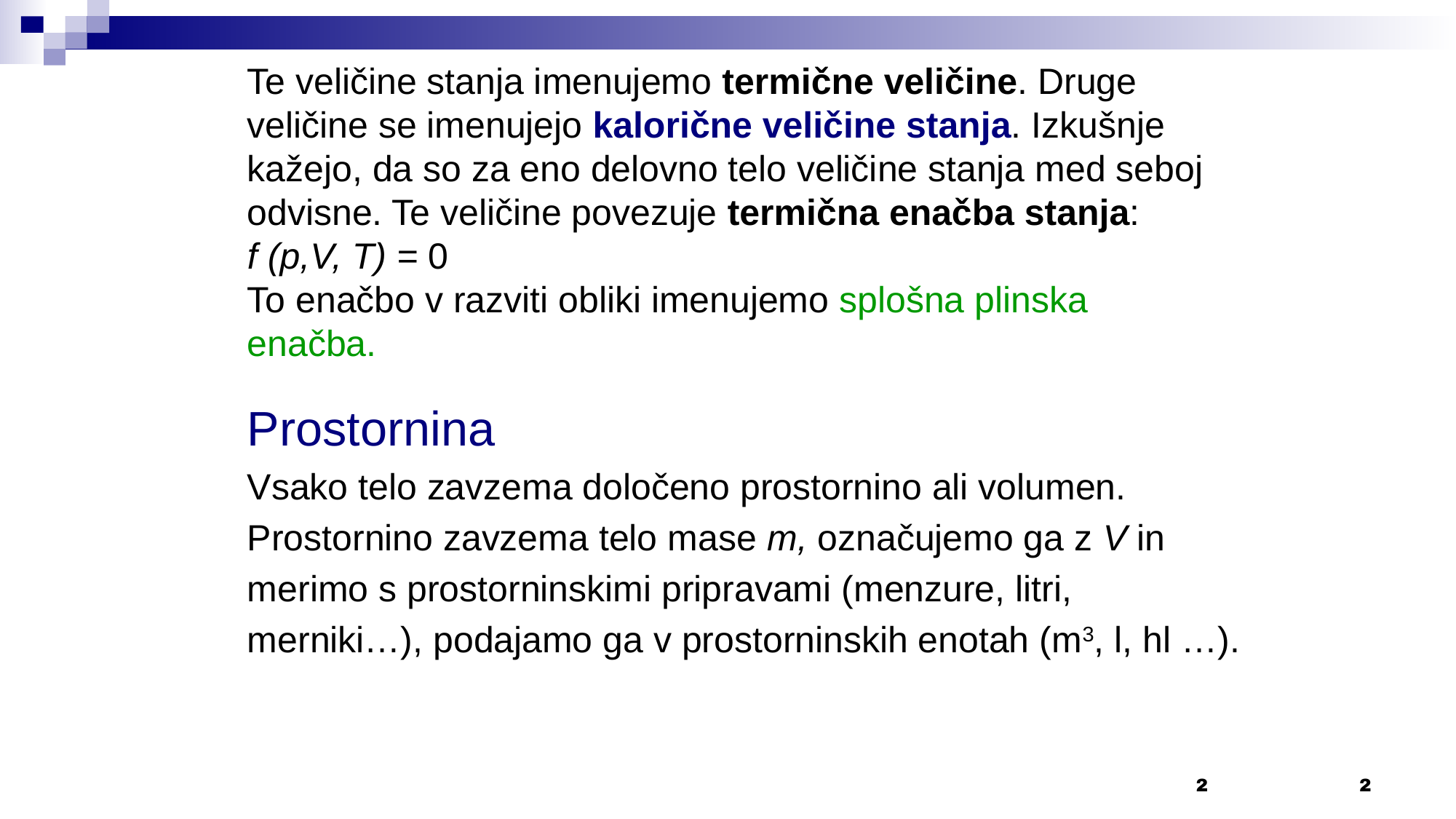

# Te veličine stanja imenujemo termične veličine. Druge veličine se imenujejo kalorične veličine stanja. Izkušnje kažejo, da so za eno delovno telo veličine stanja med seboj odvisne. Te veličine povezuje termična enačba stanja: f (p,V, T) = 0 To enačbo v razviti obliki imenujemo splošna plinska enačba.
Prostornina
Vsako telo zavzema določeno prostornino ali volumen.
Prostornino zavzema telo mase m, označujemo ga z V in
merimo s prostorninskimi pripravami (menzure, litri,
merniki…), podajamo ga v prostorninskih enotah (m3, l, hl …).
2
2